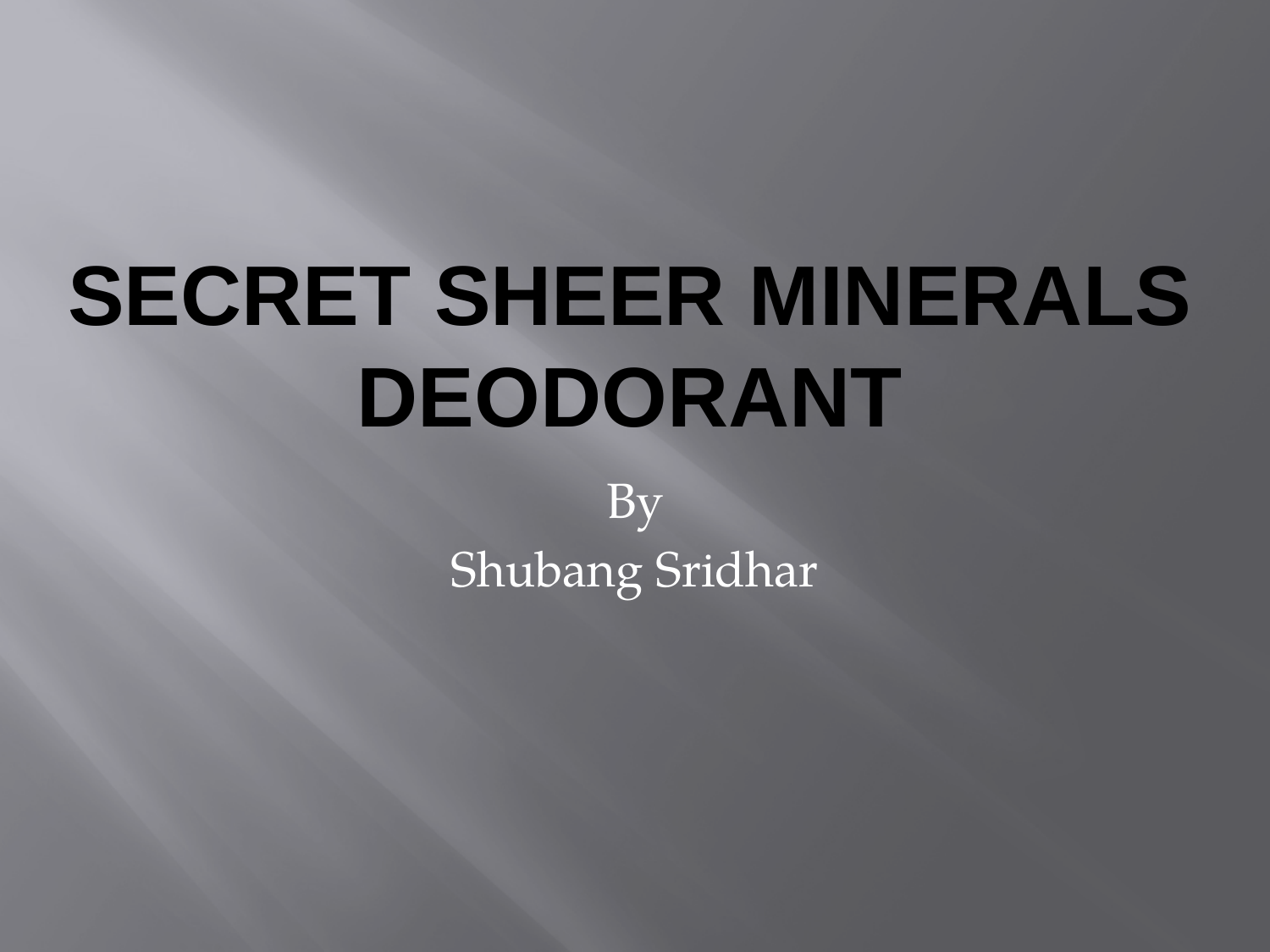

# Secret Sheer Minerals Deodorant
By
Shubang Sridhar